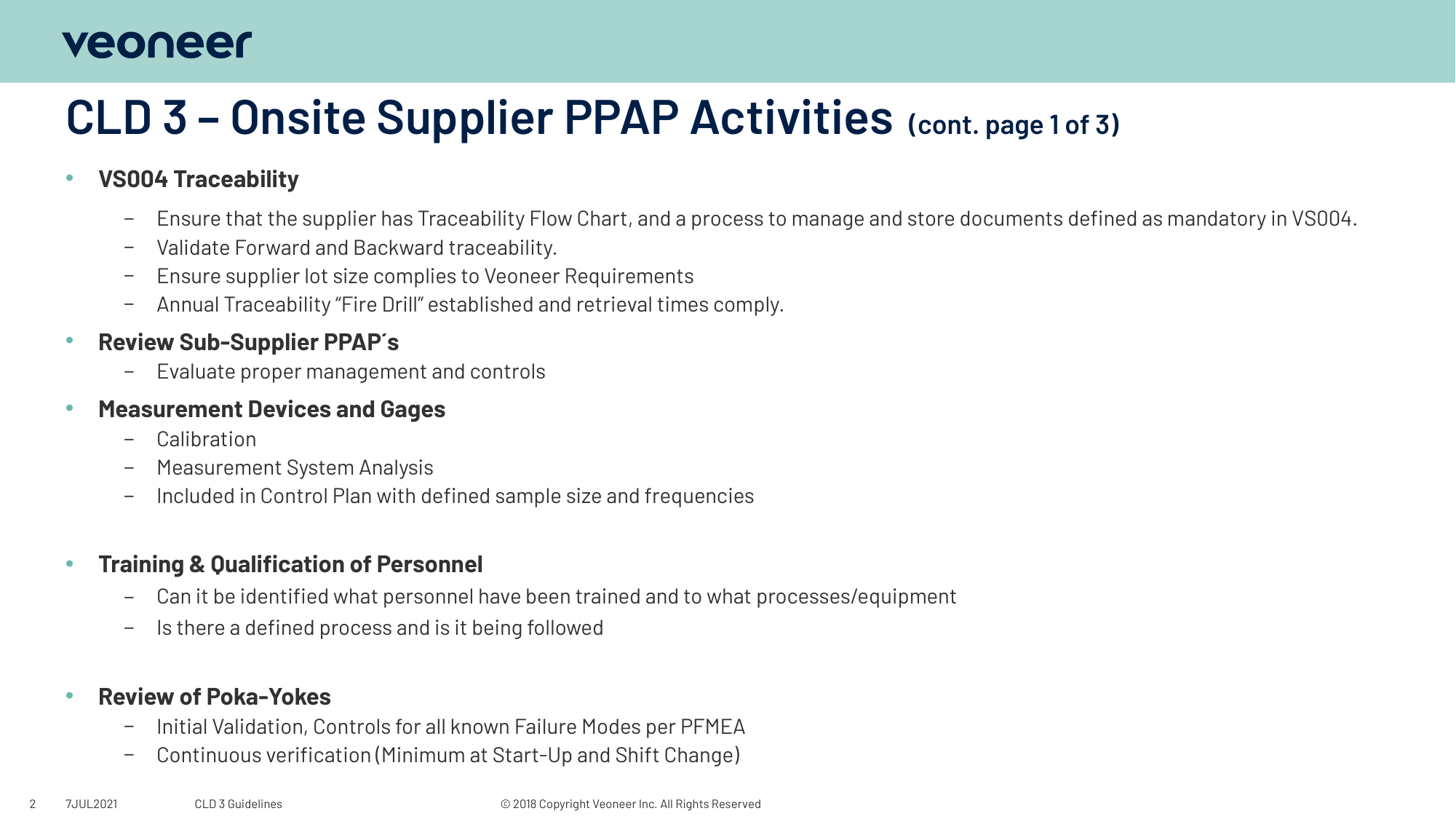

# CLD 3 – Onsite Supplier PPAP Activities  (cont. page 1 of 3)
VS004 Traceability
Ensure that the supplier has Traceability Flow Chart, and a process to manage and store documents defined as mandatory in VS004.
Validate Forward and Backward traceability.
Ensure supplier lot size complies to Veoneer Requirements
Annual Traceability “Fire Drill” established and retrieval times comply.
Review Sub-Supplier PPAP´s
Evaluate proper management and controls
Measurement Devices and Gages
Calibration
Measurement System Analysis
Included in Control Plan with defined sample size and frequencies

Training & Qualification of Personnel
Can it be identified what personnel have been trained and to what processes/equipment
Is there a defined process and is it being followed

Review of Poka-Yokes
Initial Validation, Controls for all known Failure Modes per PFMEA
Continuous verification (Minimum at Start-Up and Shift Change)

2
7JUL2021
CLD 3 Guidelines